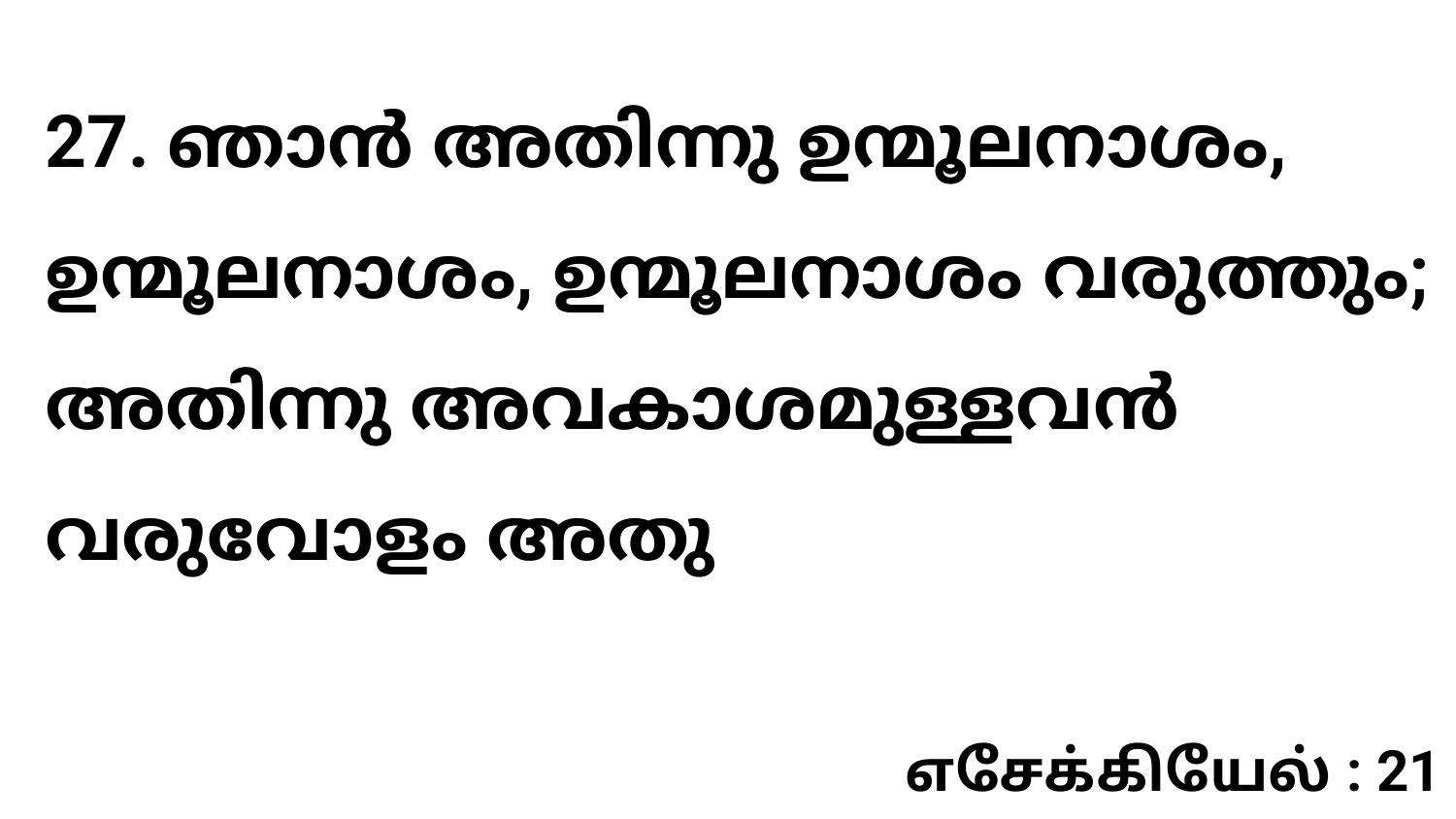

27. ഞാൻ അതിന്നു ഉന്മൂലനാശം, ഉന്മൂലനാശം, ഉന്മൂലനാശം വരുത്തും; അതിന്നു അവകാശമുള്ളവൻ വരുവോളം അതു
எசேக்கியேல் : 21